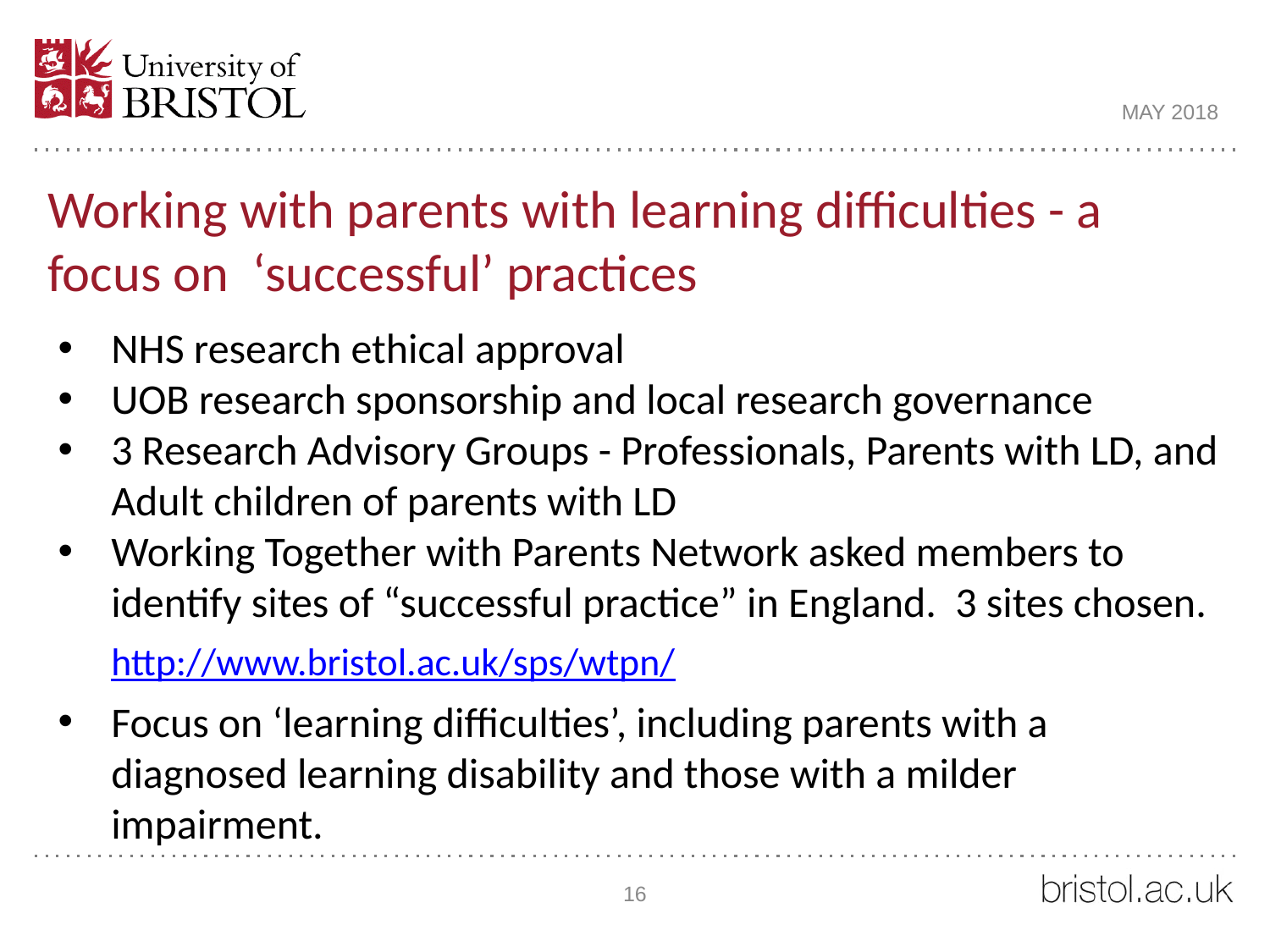

MAY 2018
# Working with parents with learning difficulties - a focus on  ‘successful’ practices
NHS research ethical approval
UOB research sponsorship and local research governance
3 Research Advisory Groups - Professionals, Parents with LD, and Adult children of parents with LD
Working Together with Parents Network asked members to identify sites of “successful practice” in England.  3 sites chosen.
http://www.bristol.ac.uk/sps/wtpn/
Focus on ‘learning difficulties’, including parents with a diagnosed learning disability and those with a milder impairment.

16